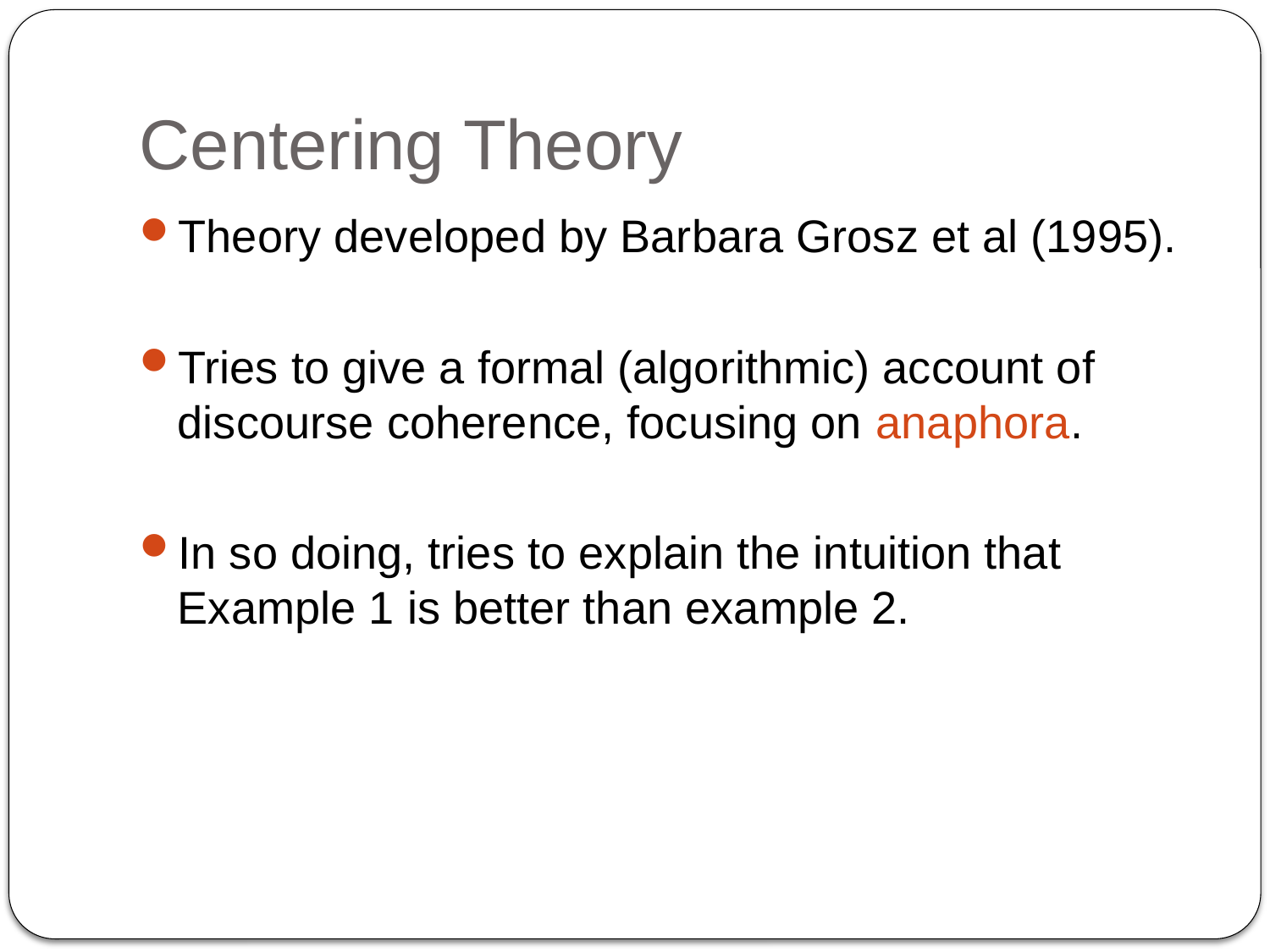

# Centering Theory
Theory developed by Barbara Grosz et al (1995).

Tries to give a formal (algorithmic) account of discourse coherence, focusing on anaphora.

In so doing, tries to explain the intuition that Example 1 is better than example 2.